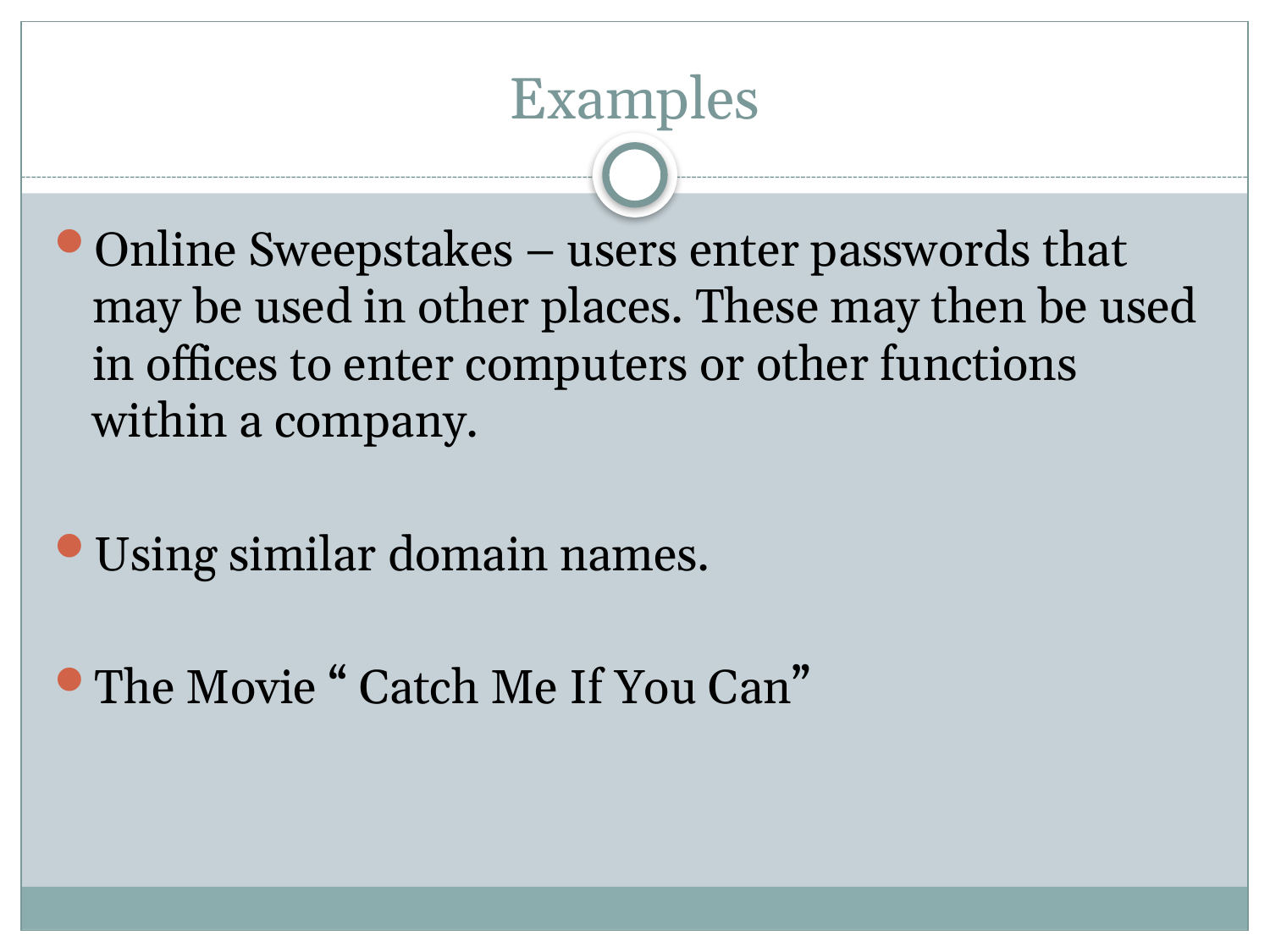

# Examples
Online Sweepstakes – users enter passwords that may be used in other places. These may then be used in offices to enter computers or other functions within a company.

Using similar domain names.

The Movie “ Catch Me If You Can”